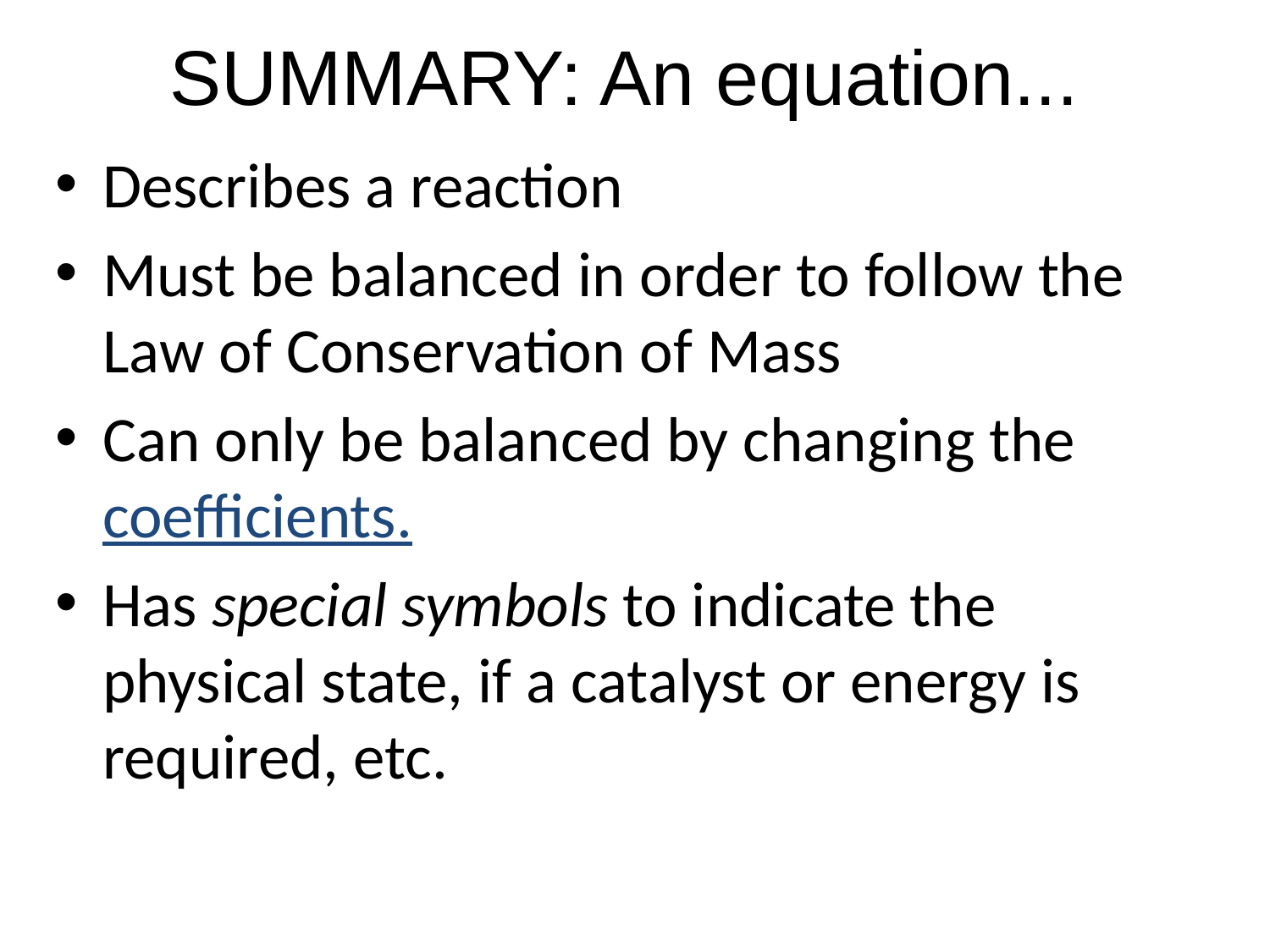

# SUMMARY: An equation...
Describes a reaction
Must be balanced in order to follow the Law of Conservation of Mass
Can only be balanced by changing the coefficients.
Has special symbols to indicate the physical state, if a catalyst or energy is required, etc.